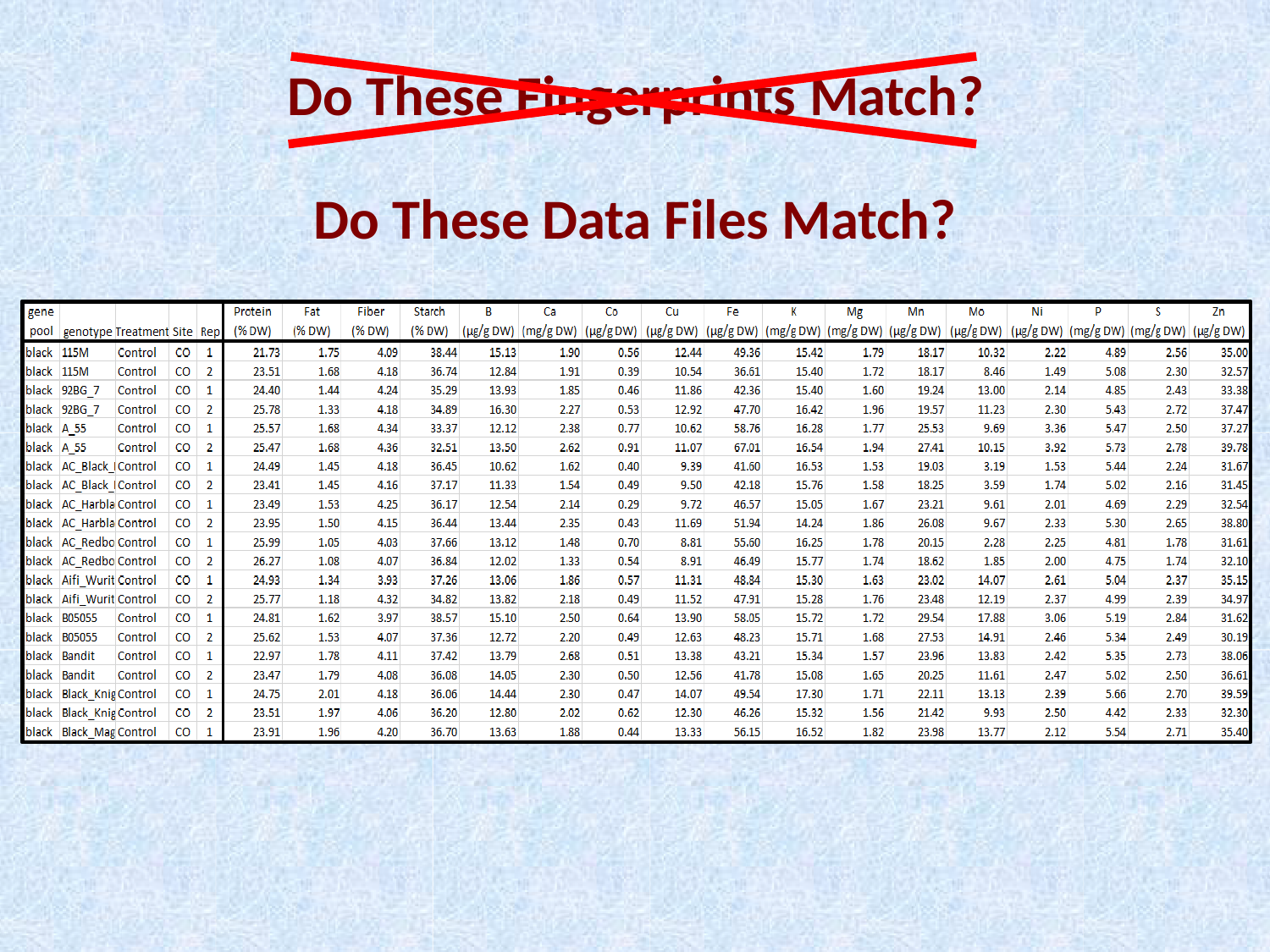

Do These Fingerprints Match?

Do These Data Files Match?